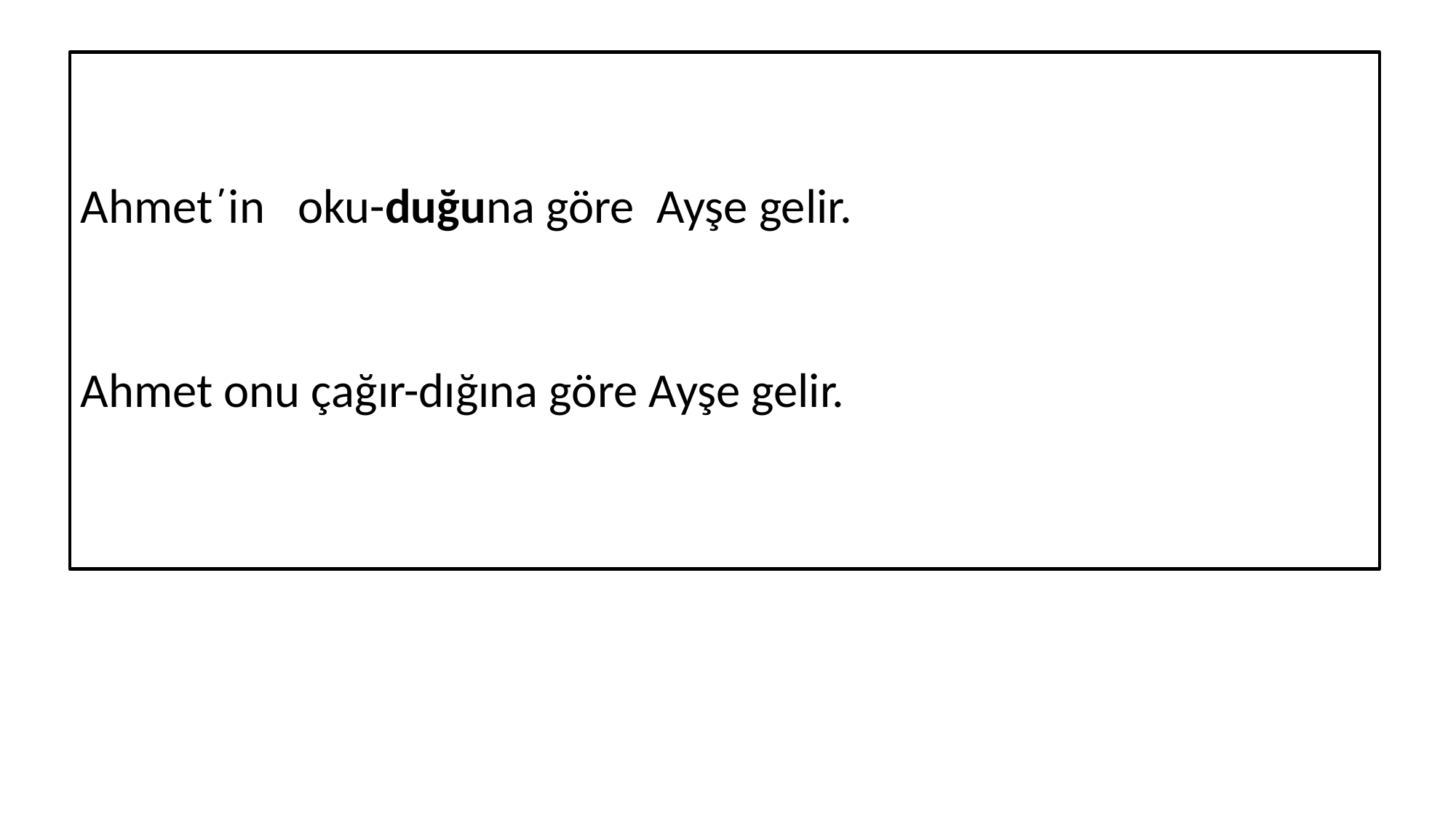

Αhmet΄in   oku-duğuna göre  Ayşe gelir.
Ahmet onu çağır-dığına göre Ayşe gelir.